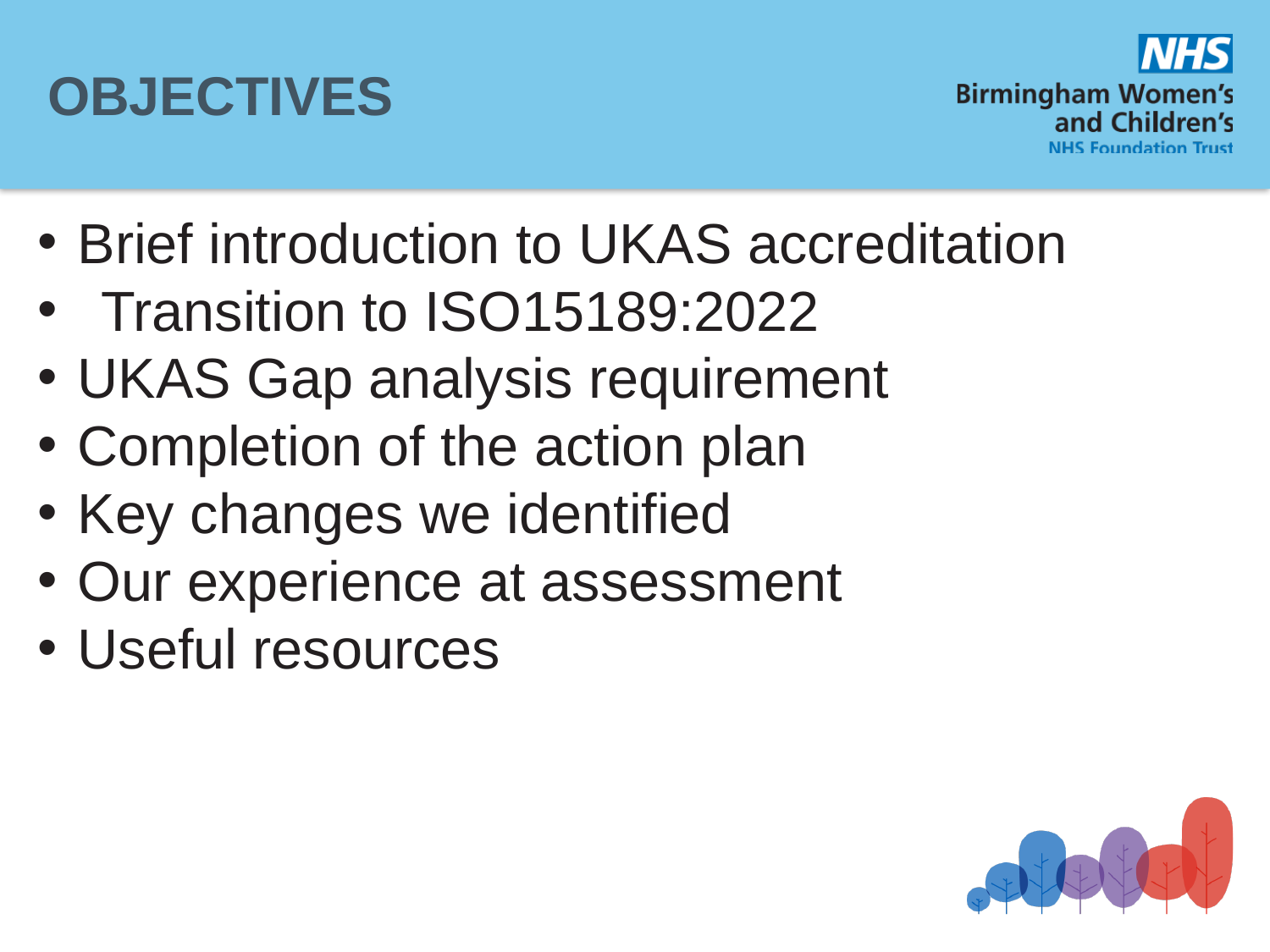

# OBJECTIVES
Brief introduction to UKAS accreditation
Transition to ISO15189:2022
UKAS Gap analysis requirement
Completion of the action plan
Key changes we identified
Our experience at assessment
Useful resources